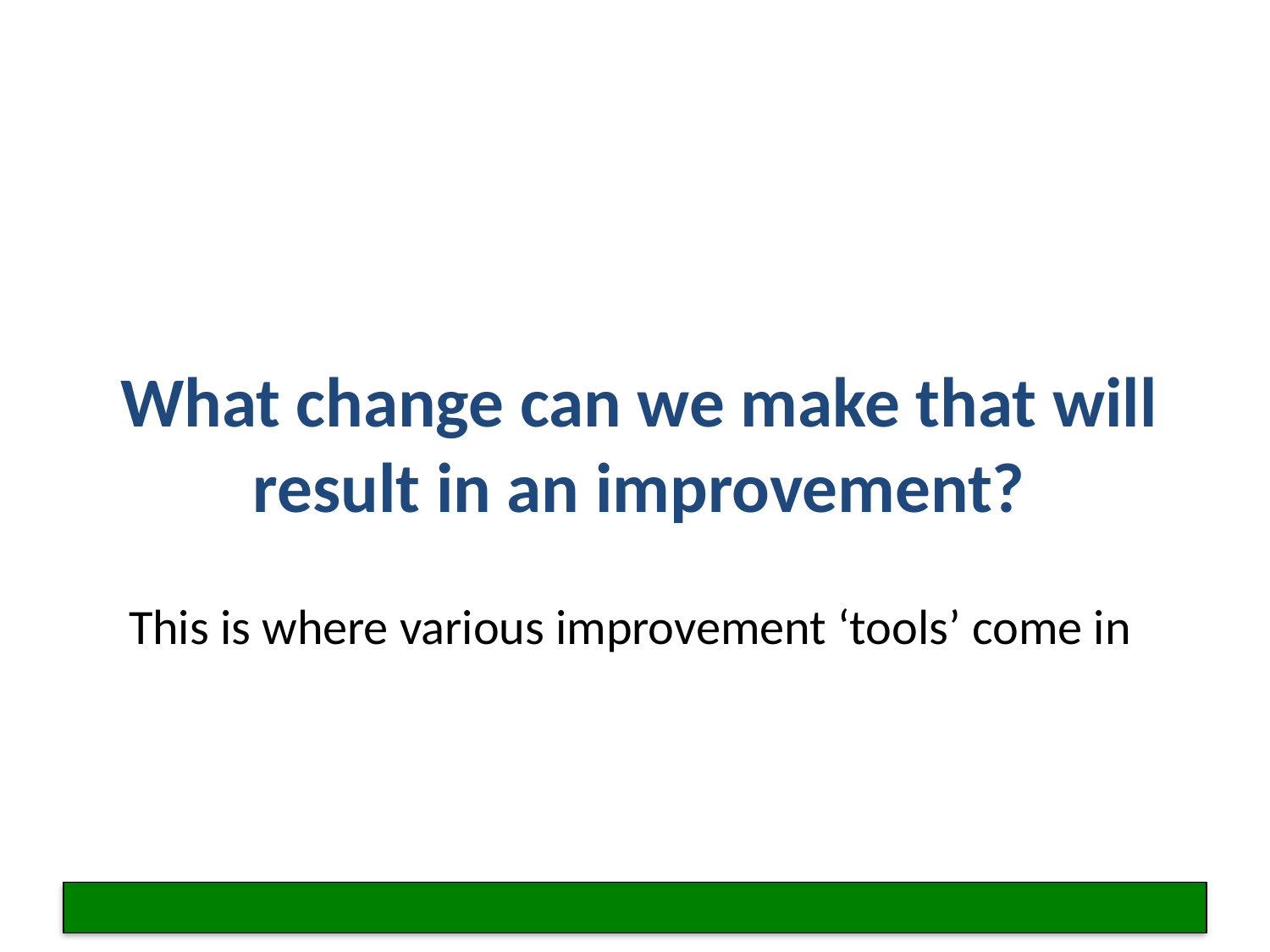

# What change can we make that will result in an improvement?
This is where various improvement ‘tools’ come in